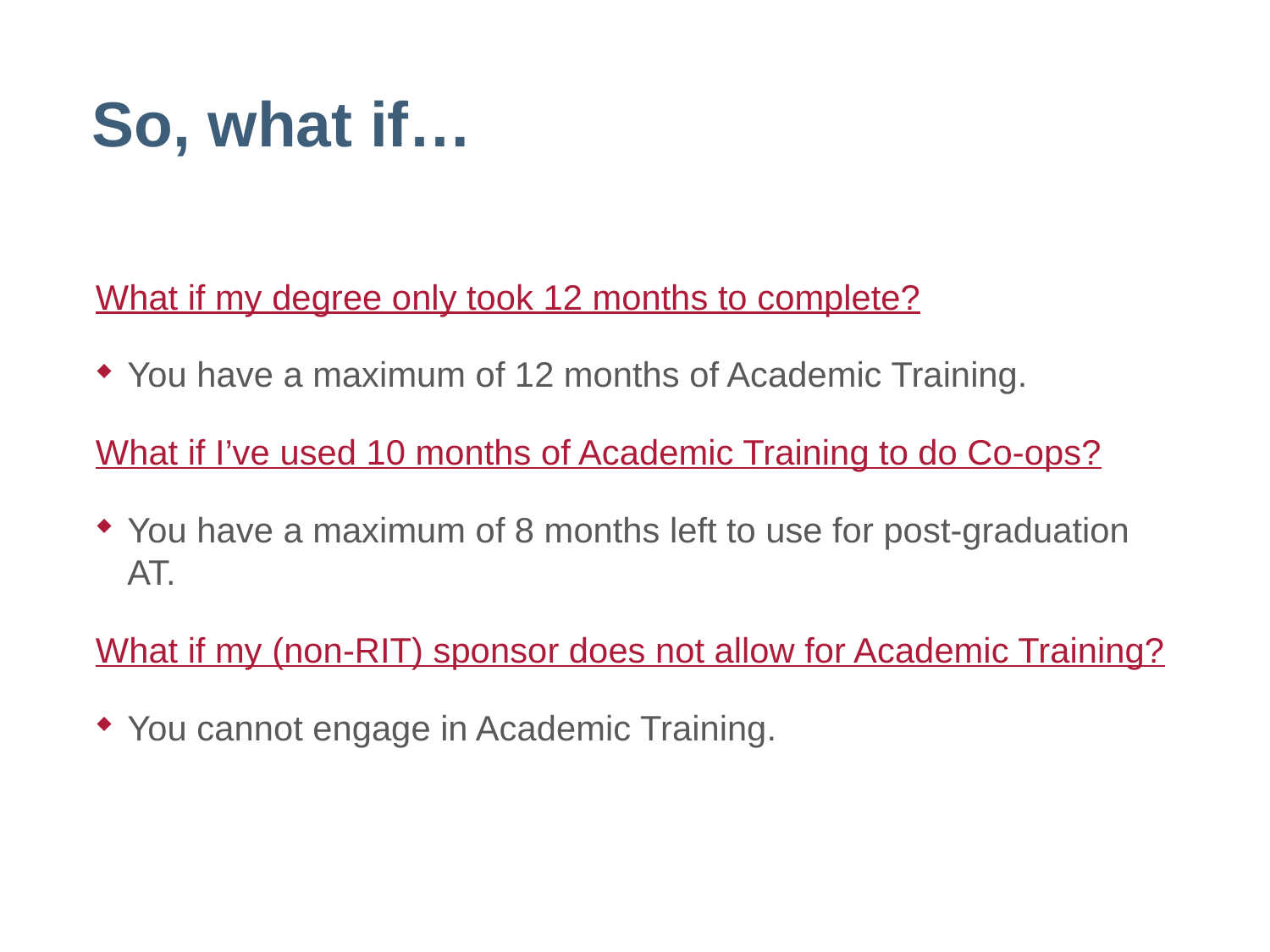

# So, what if…

What if my degree only took 12 months to complete?
You have a maximum of 12 months of Academic Training.
What if I’ve used 10 months of Academic Training to do Co-ops?
You have a maximum of 8 months left to use for post-graduation AT.
What if my (non-RIT) sponsor does not allow for Academic Training?
You cannot engage in Academic Training.